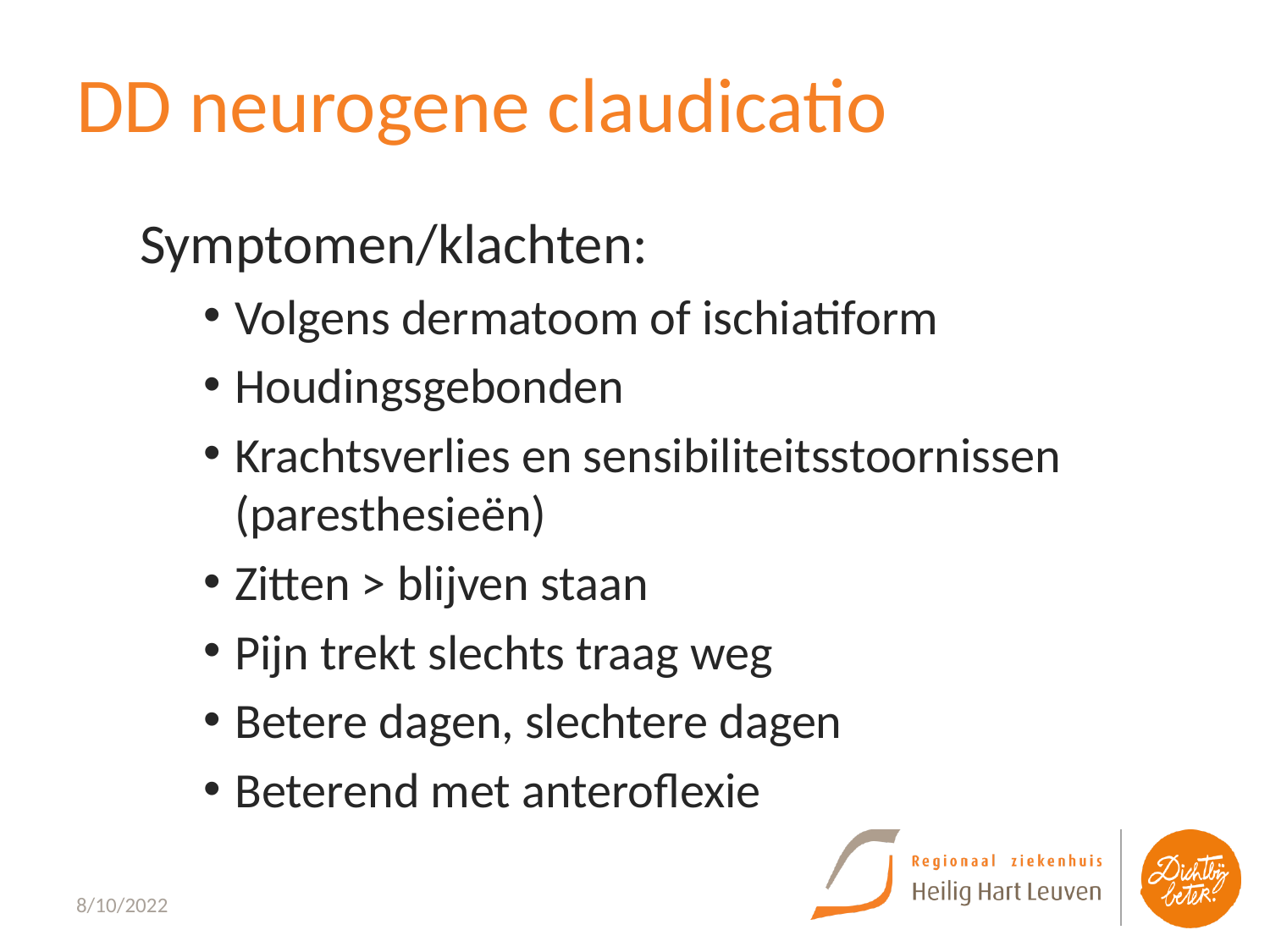

# DD neurogene claudicatio
Symptomen/klachten:
Volgens dermatoom of ischiatiform
Houdingsgebonden
Krachtsverlies en sensibiliteitsstoornissen (paresthesieën)
Zitten > blijven staan
Pijn trekt slechts traag weg
Betere dagen, slechtere dagen
Beterend met anteroflexie
8/10/2022